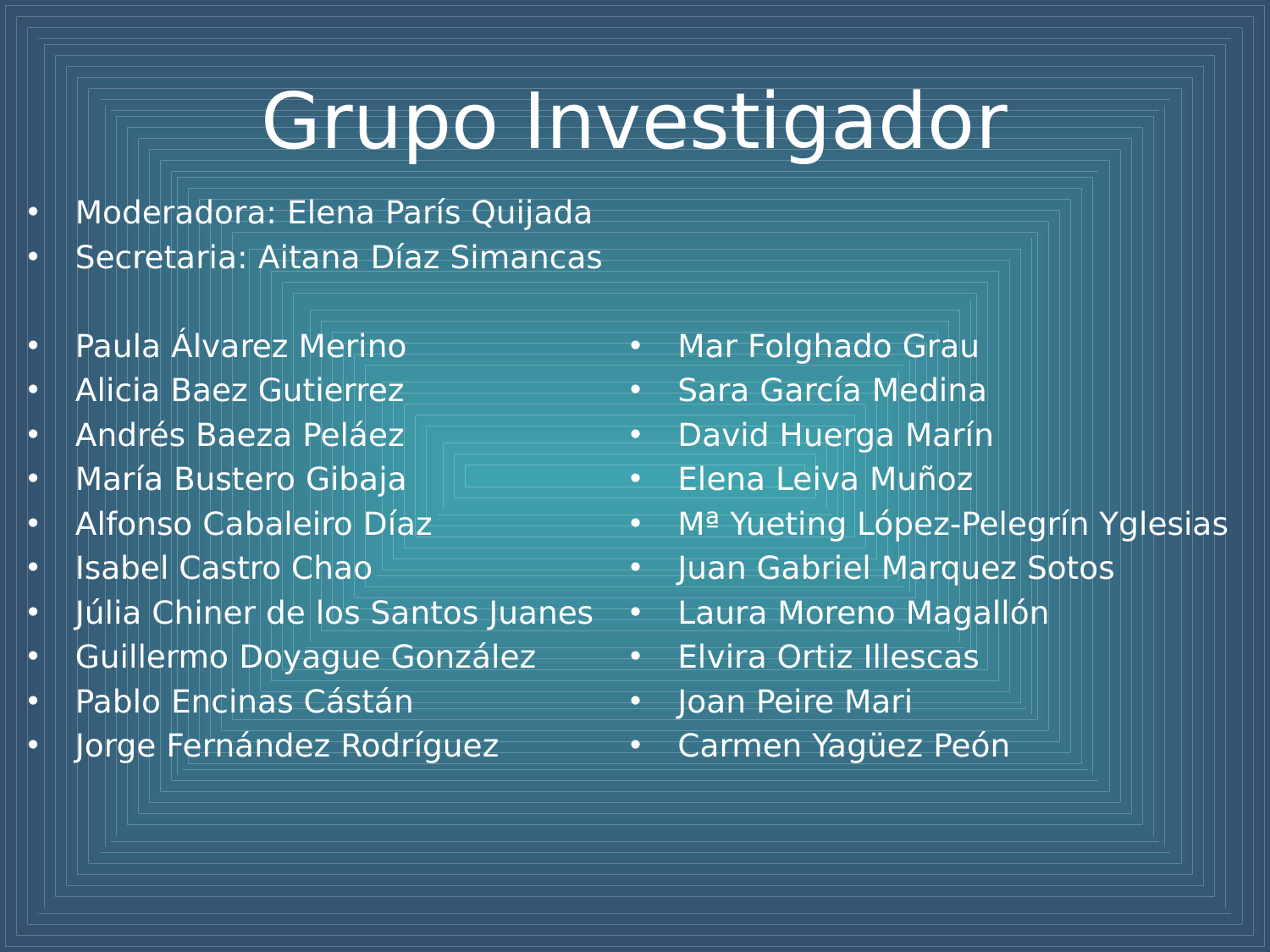

# Grupo Investigador
Moderadora: Elena París Quijada
Secretaria: Aitana Díaz Simancas

Paula Álvarez Merino
Alicia Baez Gutierrez
Andrés Baeza Peláez
María Bustero Gibaja
Alfonso Cabaleiro Díaz
Isabel Castro Chao
Júlia Chiner de los Santos Juanes
Guillermo Doyague González
Pablo Encinas Cástán
Jorge Fernández Rodríguez

Mar Folghado Grau
Sara García Medina
David Huerga Marín
Elena Leiva Muñoz
Mª Yueting López-Pelegrín Yglesias
Juan Gabriel Marquez Sotos
Laura Moreno Magallón
Elvira Ortiz Illescas
Joan Peire Mari
Carmen Yagüez Peón